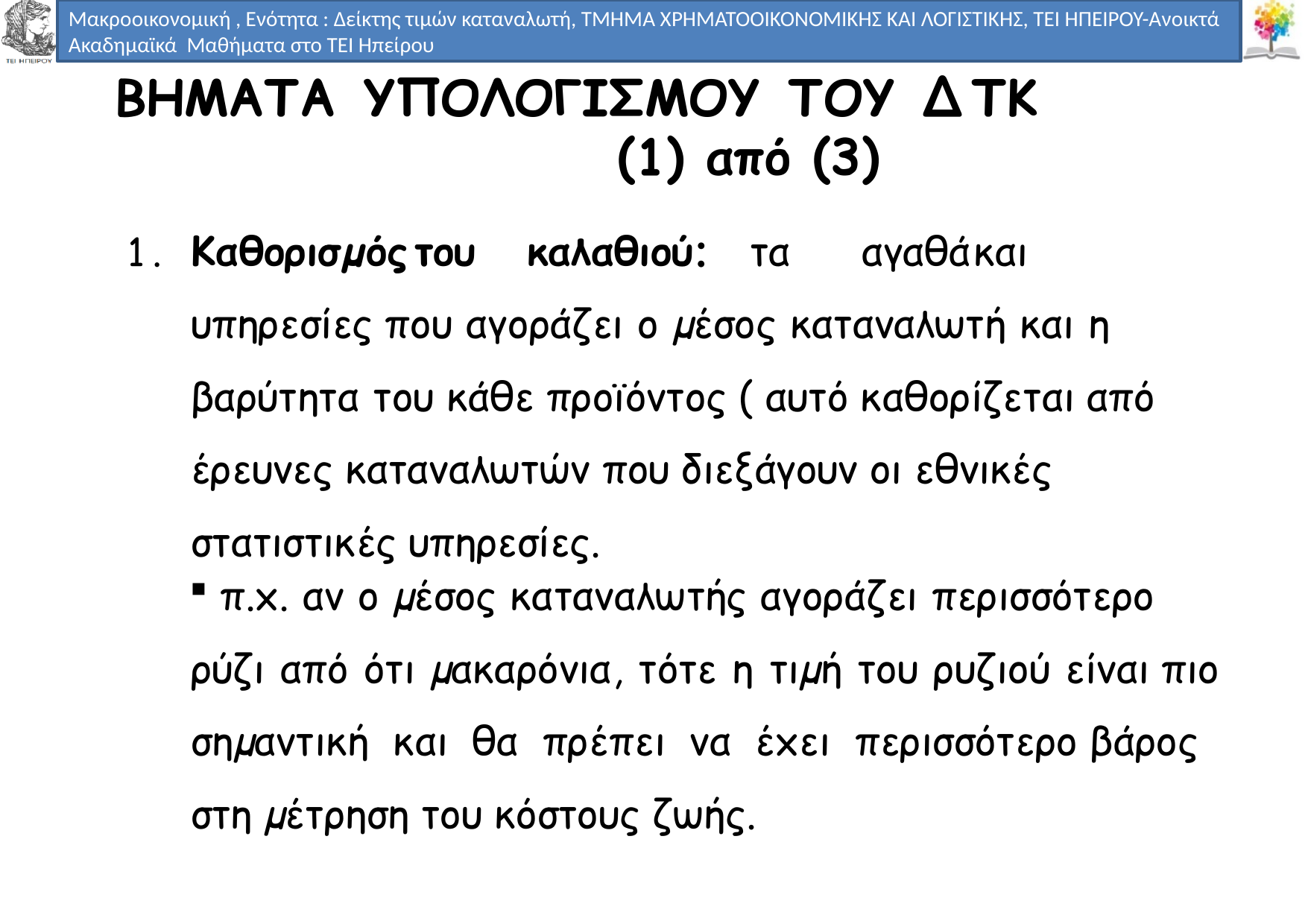

Μακροοικονομική , Ενότητα : Δείκτης τιμών καταναλωτή, ΤΜΗΜΑ ΧΡΗΜΑΤΟΟΙΚΟΝΟΜΙΚΗΣ ΚΑΙ ΛΟΓΙΣΤΙΚΗΣ, ΤΕΙ ΗΠΕΙΡΟΥ-Ανοικτά Ακαδημαϊκά  Μαθήματα στο ΤΕΙ Ηπείρου
# ΒΗΜΑΤΑ ΥΠΟΛΟΓΙΣΜΟΥ ΤΟΥ ΔΤΚ                   (1) από (3)

1.	Καθορισµός	του	καλαθιού:	τα	αγαθά	και	υπηρεσίες που αγοράζει ο µέσος καταναλωτή και η βαρύτητα του κάθε προϊόντος ( αυτό καθορίζεται από έρευνες καταναλωτών που διεξάγουν οι εθνικές στατιστικές υπηρεσίες.
 π.χ. αν ο µέσος καταναλωτής αγοράζει περισσότερο ρύζι από ότι µακαρόνια, τότε η τιµή του ρυζιού είναι πιο  σηµαντική  και  θα  πρέπει  να  έχει  περισσότερο βάρος στη µέτρηση του κόστους ζωής.